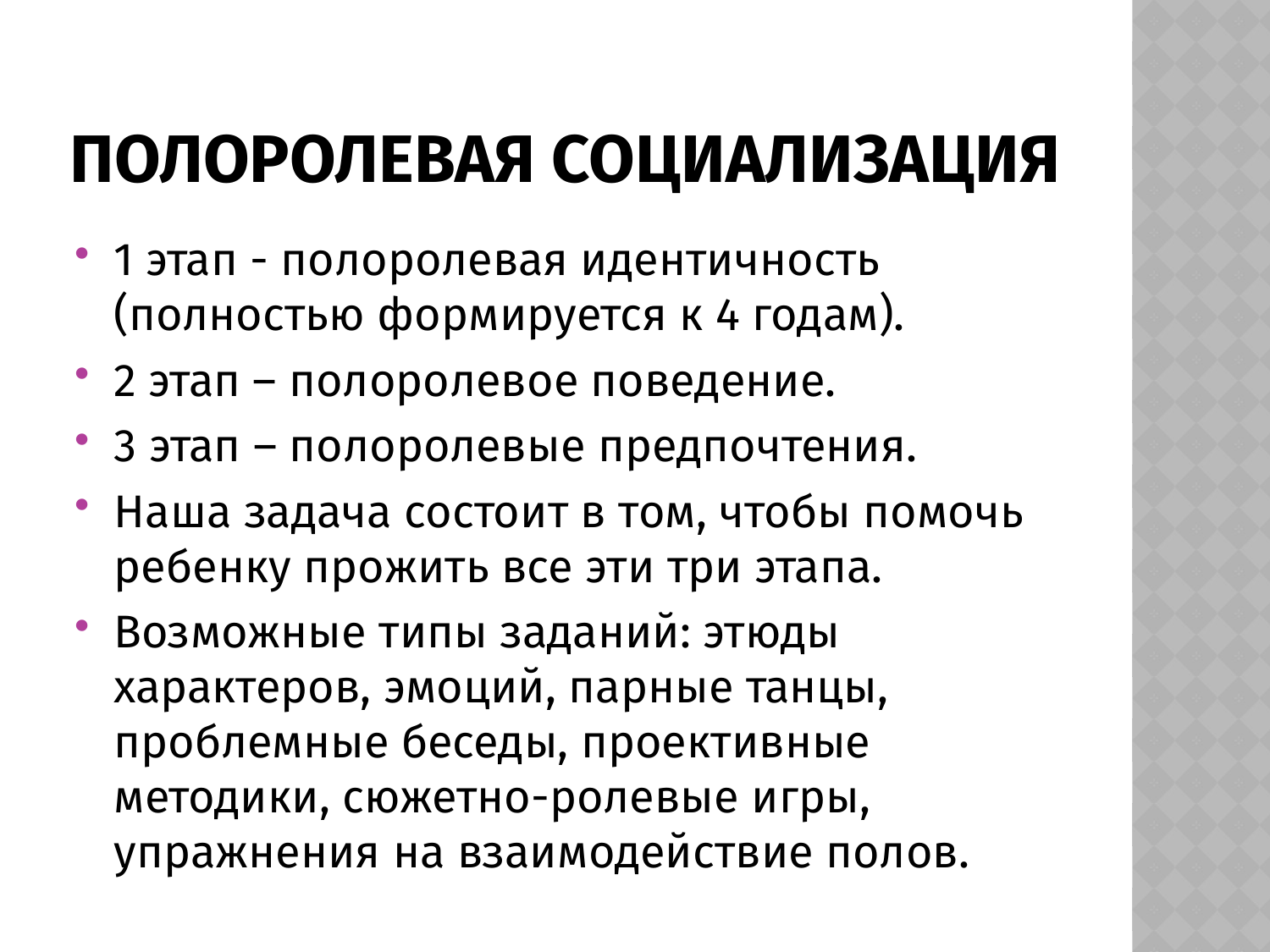

# Полоролевая социализация
1 этап - полоролевая идентичность  (полностью формируется к 4 годам).
2 этап – полоролевое поведение.
3 этап – полоролевые предпочтения.
Наша задача состоит в том, чтобы помочь ребенку прожить все эти три этапа.
Возможные типы заданий: этюды характеров, эмоций, парные танцы, проблемные беседы, проективные методики, сюжетно-ролевые игры, упражнения на взаимодействие полов.